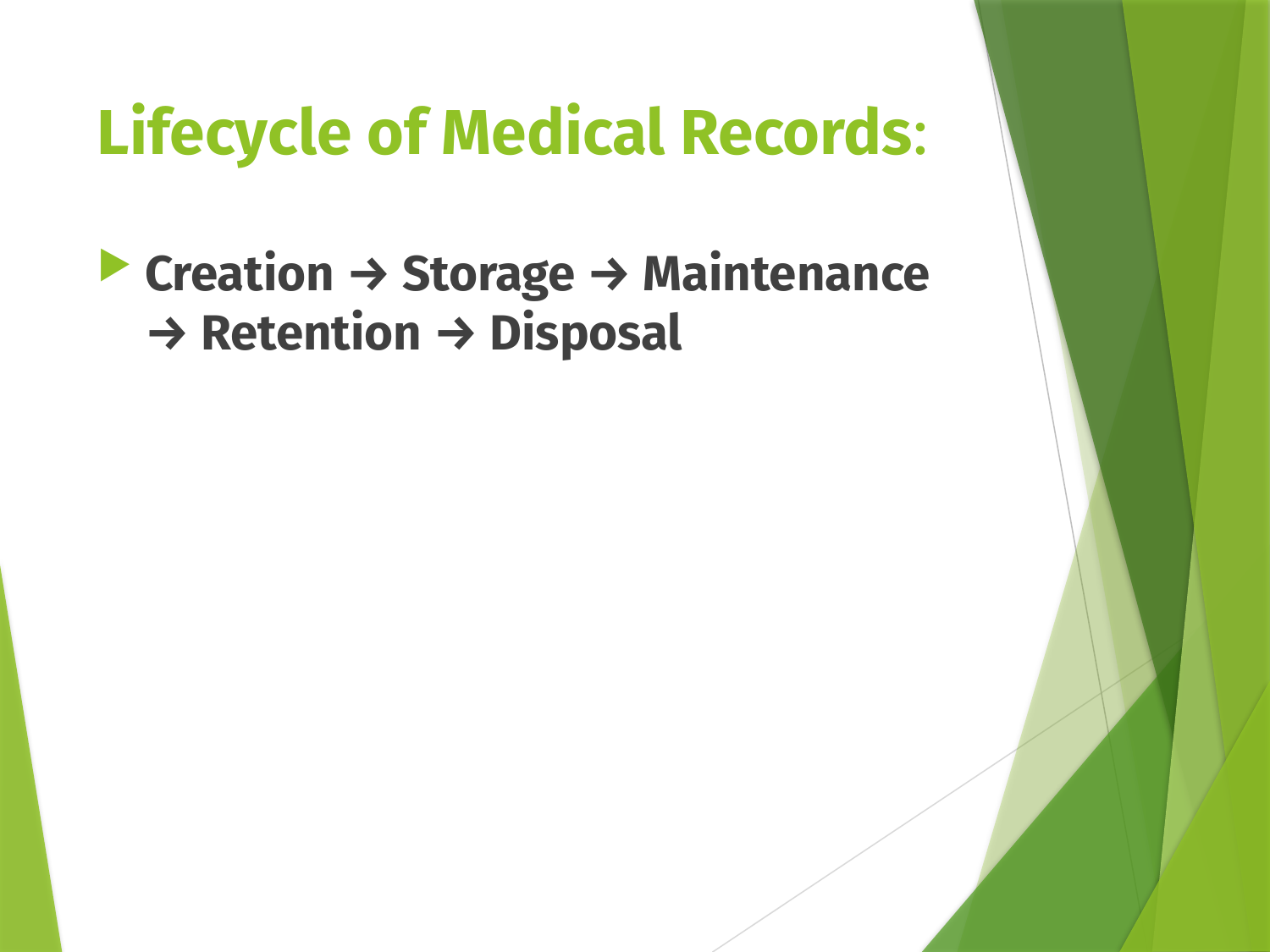

# Lifecycle of Medical Records:
Creation → Storage → Maintenance → Retention → Disposal